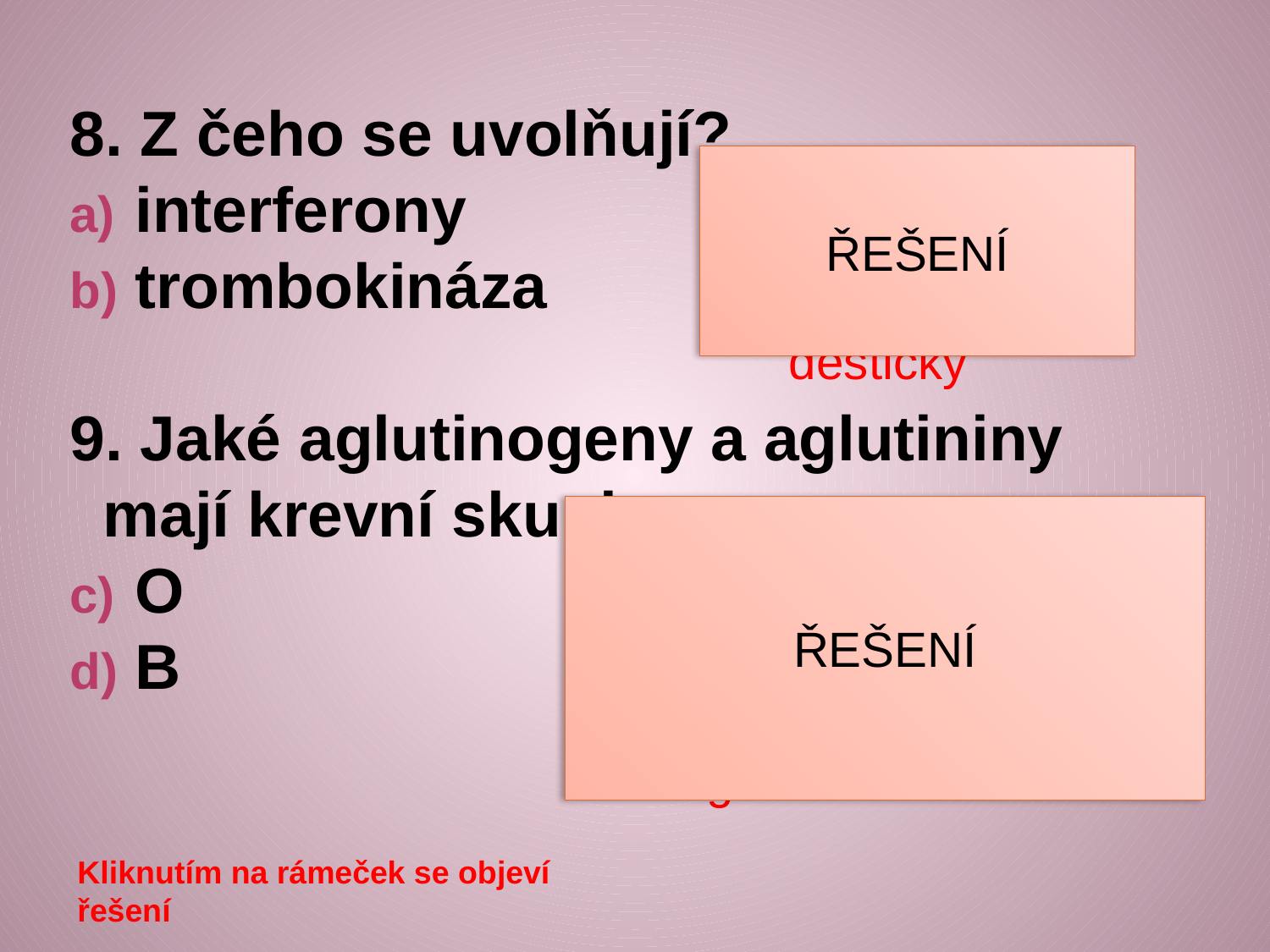

8. Z čeho se uvolňují?
interferony
trombokináza

9. Jaké aglutinogeny a aglutininy mají krevní skupiny
O
B

ŘEŠENÍ
napadené buňky
krevní destičky
ŘEŠENÍ
aglutinogen – žádný, aglutinin – anti A, anti B
 aglutinogen – B, aglutinin – anti A
Kliknutím na rámeček se objeví řešení